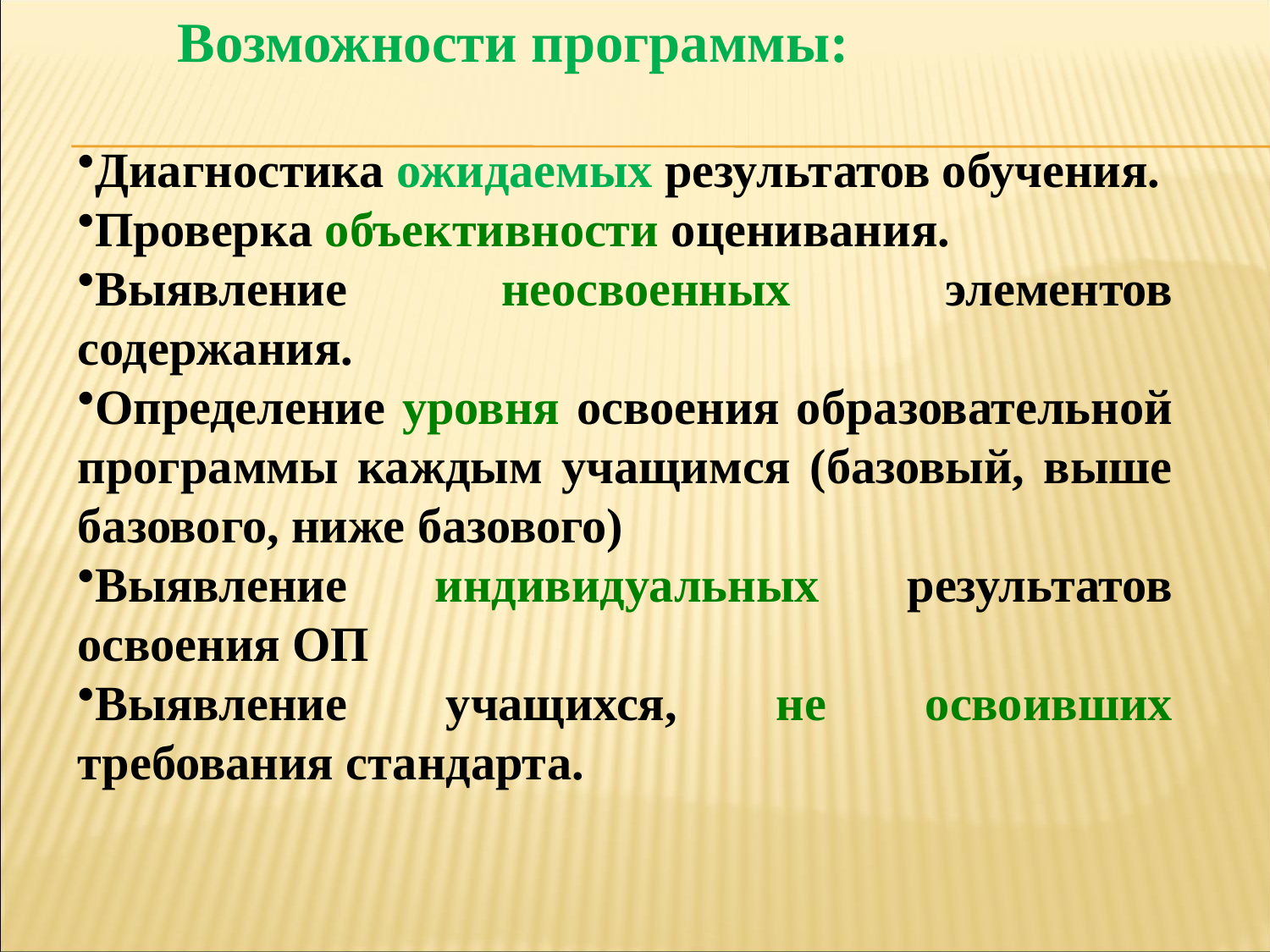

Возможности программы:

Диагностика ожидаемых результатов обучения.
Проверка объективности оценивания.
Выявление неосвоенных элементов содержания.
Определение уровня освоения образовательной программы каждым учащимся (базовый, выше базового, ниже базового)
Выявление индивидуальных результатов освоения ОП
Выявление учащихся, не освоивших требования стандарта.